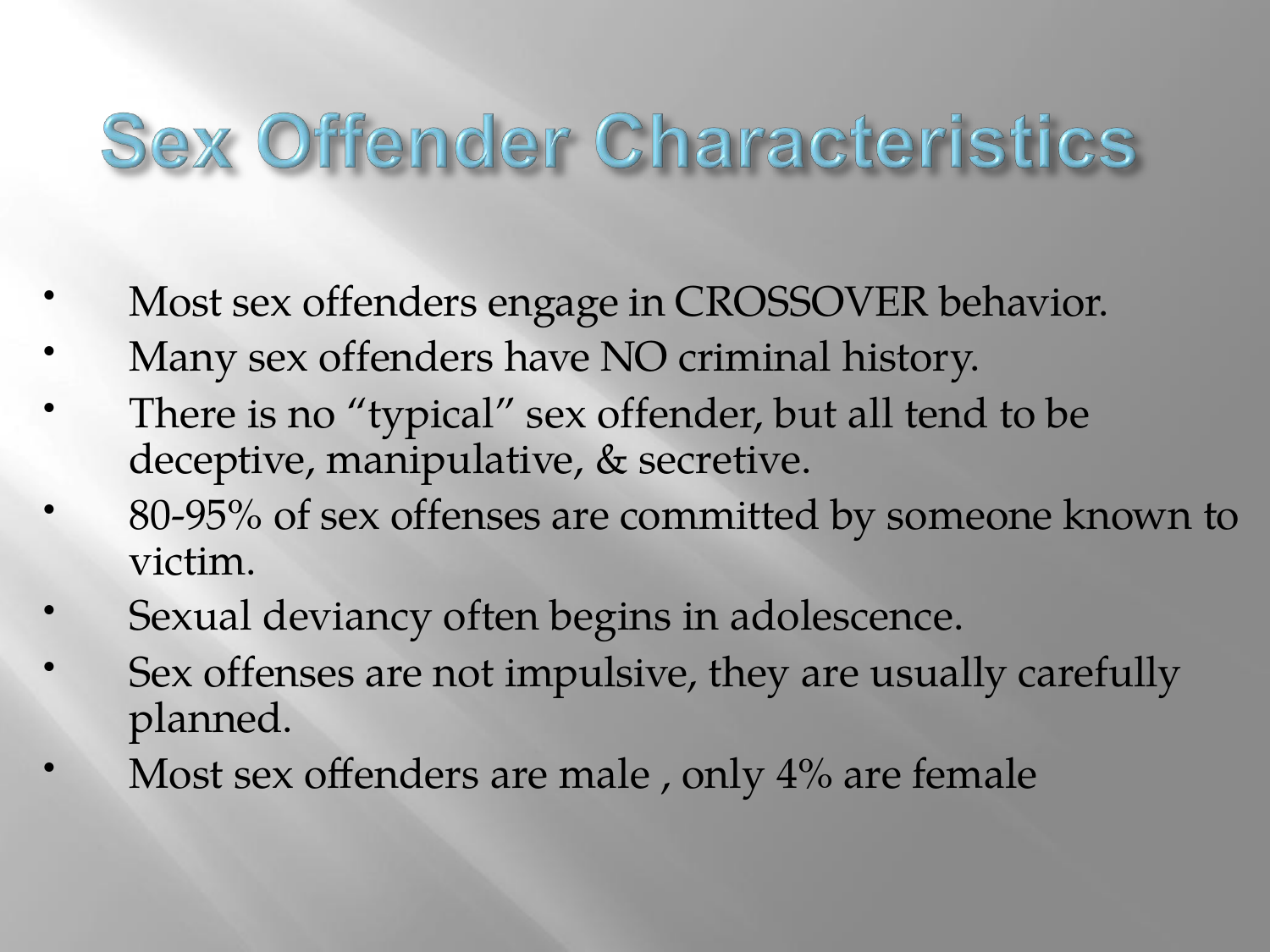

Most sex offenders engage in CROSSOVER behavior.
Many sex offenders have NO criminal history.

There is no “typical” sex offender, but all tend to be deceptive, manipulative, & secretive.

80-95% of sex offenses are committed by someone known to victim.
Sexual deviancy often begins in adolescence.

Sex offenses are not impulsive, they are usually carefully planned.
Most sex offenders are male , only 4% are female